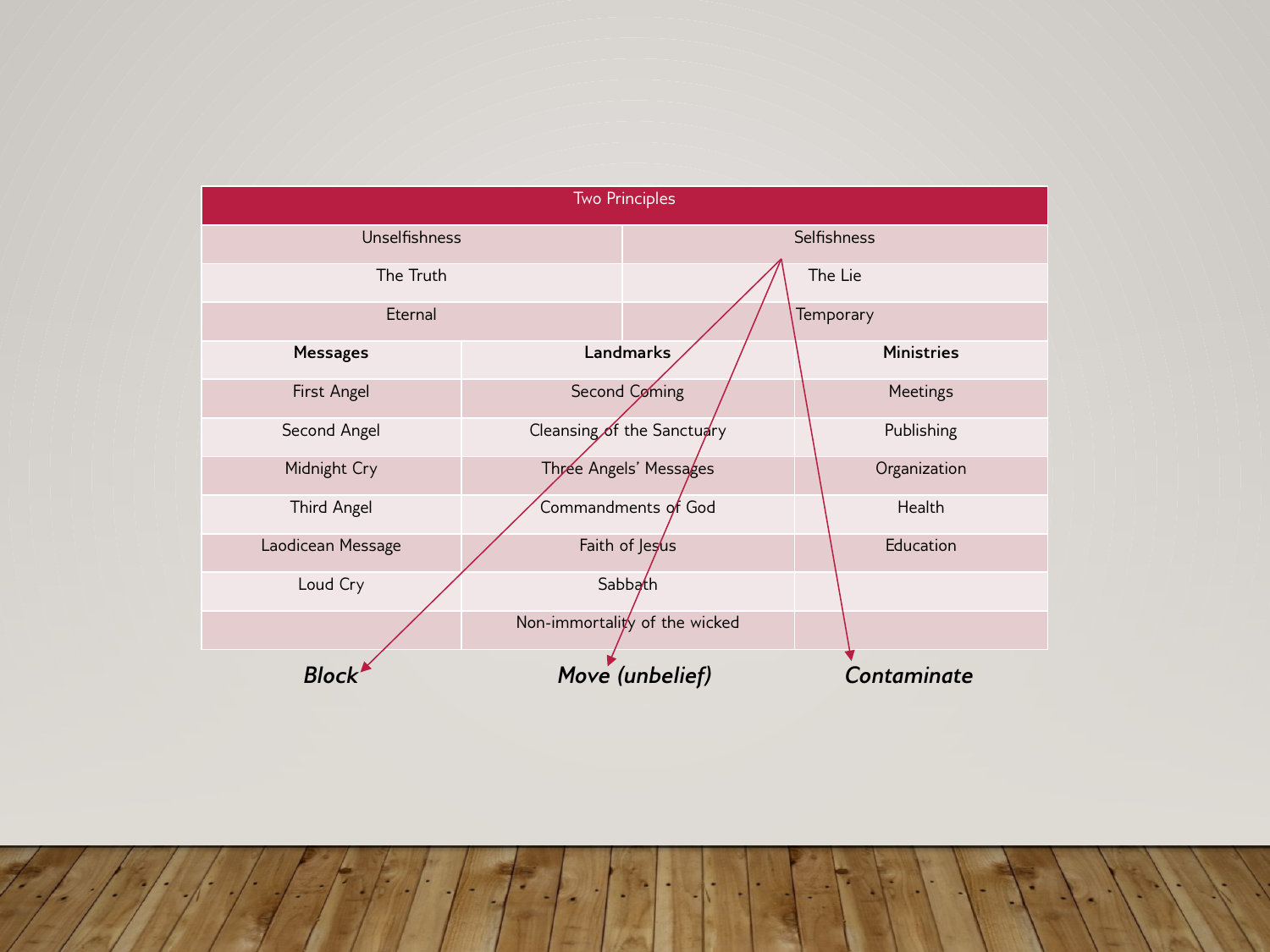

| Two Principles |  |  |  |
| --- | --- | --- | --- |
| Unselfishness |  | Selfishness |  |
| The Truth |  | The Lie |  |
| Eternal |  | Temporary |  |
| Messages | Landmarks |  | Ministries |
| First Angel | Second Coming |  | Meetings |
| Second Angel | Cleansing of the Sanctuary |  | Publishing |
| Midnight Cry | Three Angels’ Messages |  | Organization |
| Third Angel | Commandments of God |  | Health |
| Laodicean Message | Faith of Jesus |  | Education |
| Loud Cry | Sabbath |  |  |
|  | Non-immortality of the wicked |  |  |
Block
Move (unbelief)
Contaminate